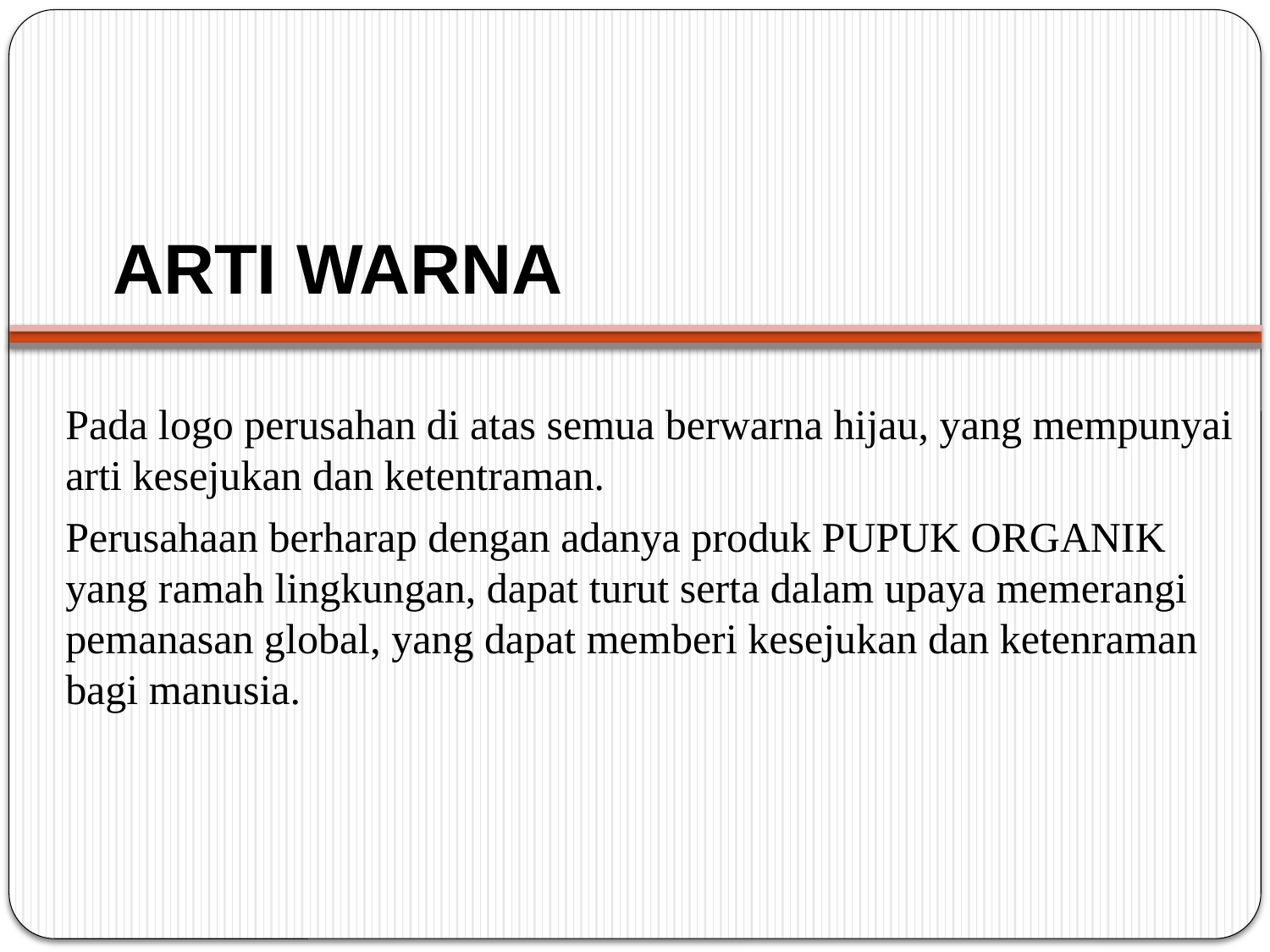

# ARTI WARNA
Pada logo perusahan di atas semua berwarna hijau, yang mempunyai arti kesejukan dan ketentraman.
Perusahaan berharap dengan adanya produk PUPUK ORGANIK yang ramah lingkungan, dapat turut serta dalam upaya memerangi pemanasan global, yang dapat memberi kesejukan dan ketenraman bagi manusia.